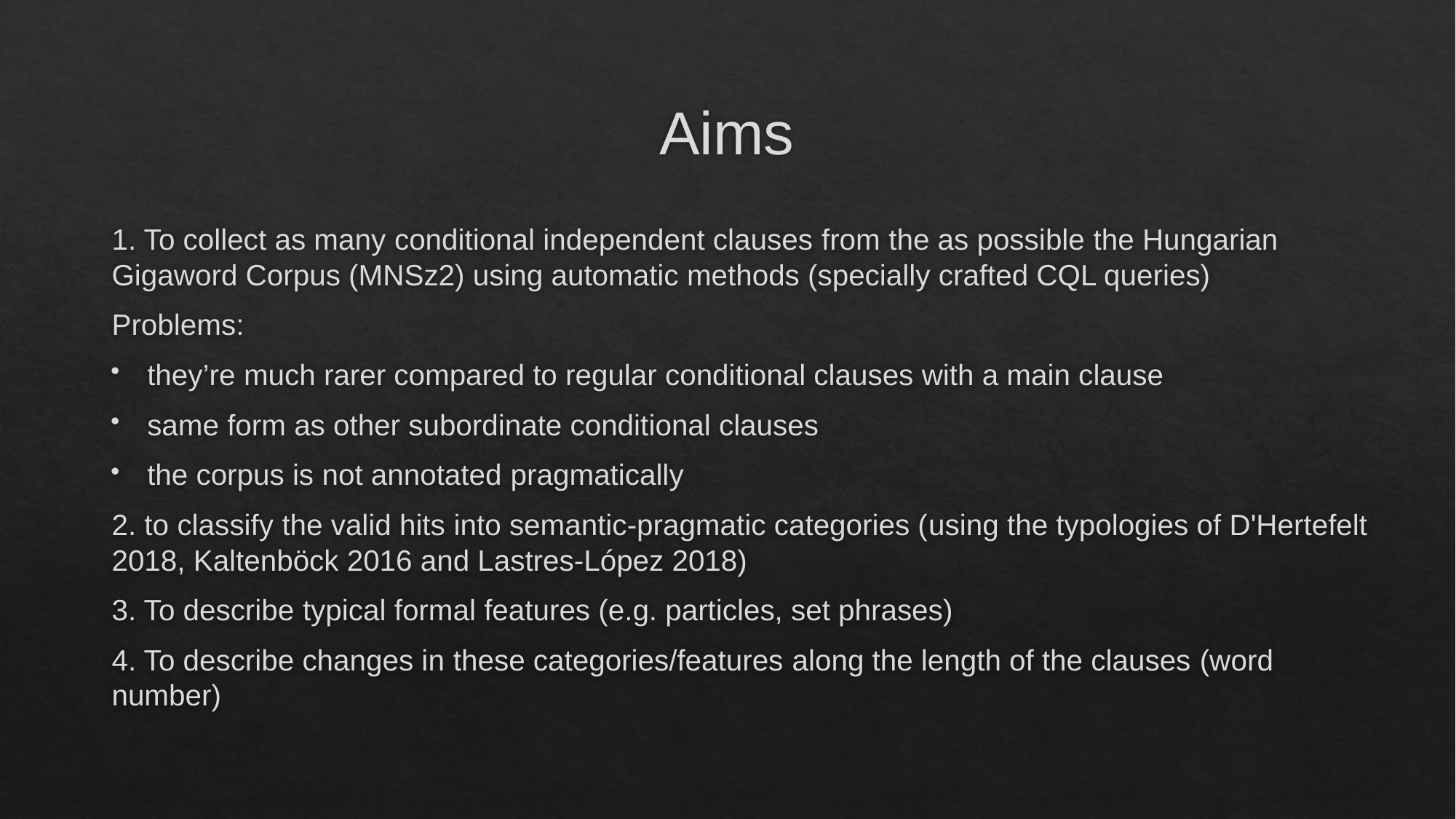

# Aims
1. To collect as many conditional independent clauses from the as possible the Hungarian Gigaword Corpus (MNSz2) using automatic methods (specially crafted CQL queries)
Problems:
they’re much rarer compared to regular conditional clauses with a main clause
same form as other subordinate conditional clauses
the corpus is not annotated pragmatically
2. to classify the valid hits into semantic-pragmatic categories (using the typologies of D'Hertefelt 2018, Kaltenböck 2016 and Lastres-López 2018)
3. To describe typical formal features (e.g. particles, set phrases)
4. To describe changes in these categories/features along the length of the clauses (word number)